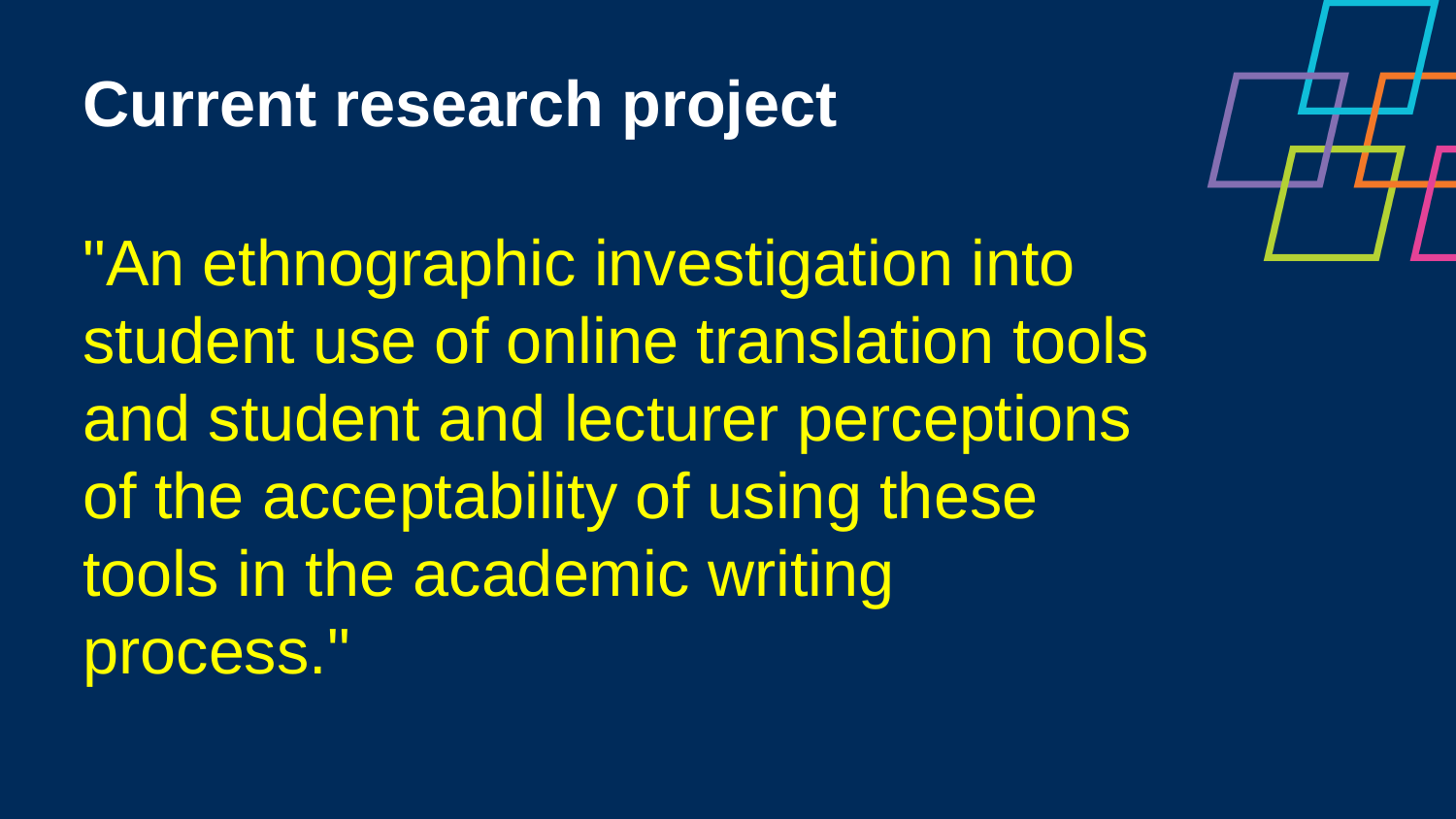

Current research project
"An ethnographic investigation into student use of online translation tools and student and lecturer perceptions of the acceptability of using these tools in the academic writing process."